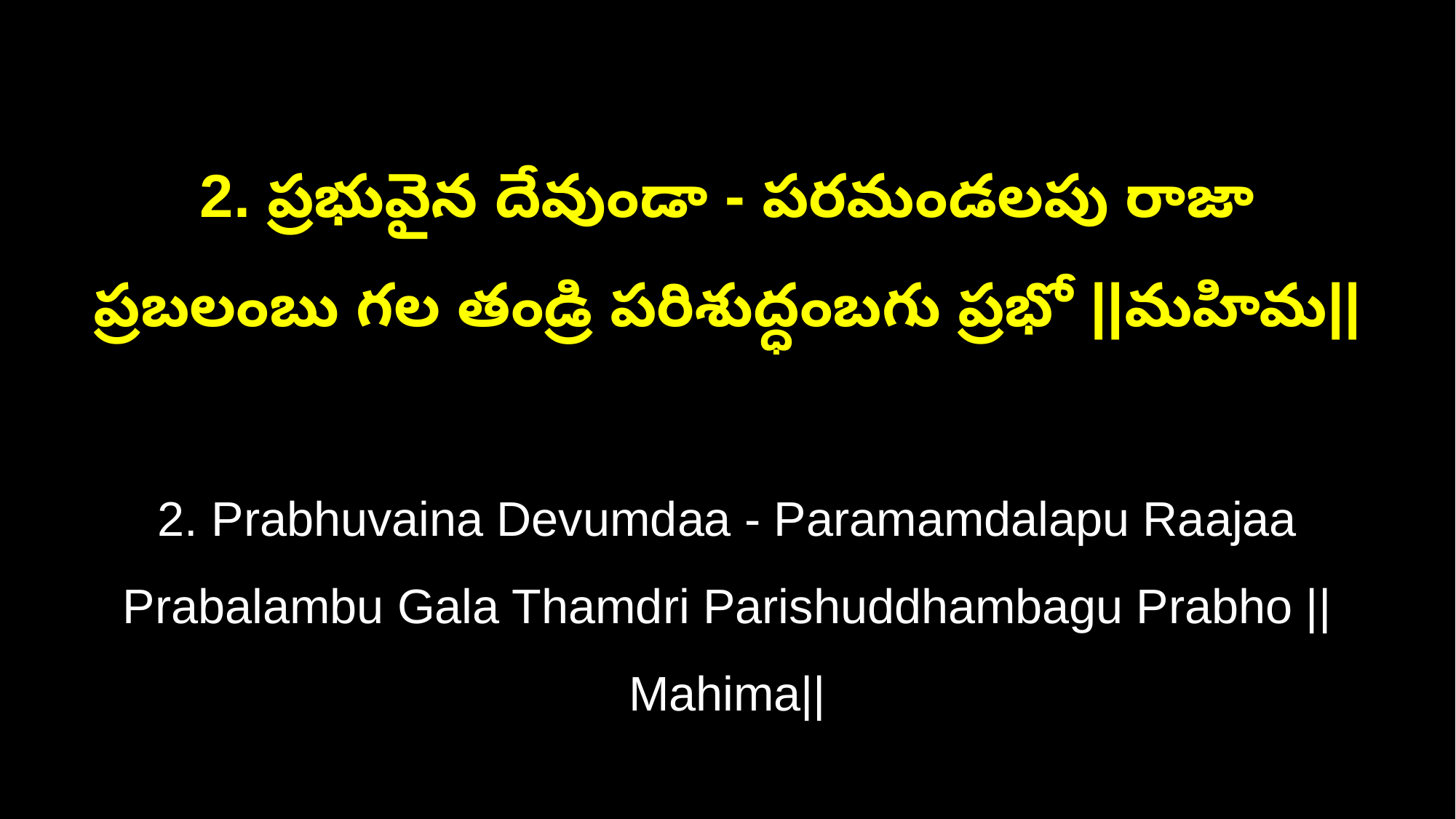

2. ప్రభువైన దేవుండా - పరమండలపు రాజా
ప్రబలంబు గల తండ్రి పరిశుద్ధంబగు ప్రభో ||మహిమ||
2. Prabhuvaina Devumdaa - Paramamdalapu Raajaa
Prabalambu Gala Thamdri Parishuddhambagu Prabho ||Mahima||